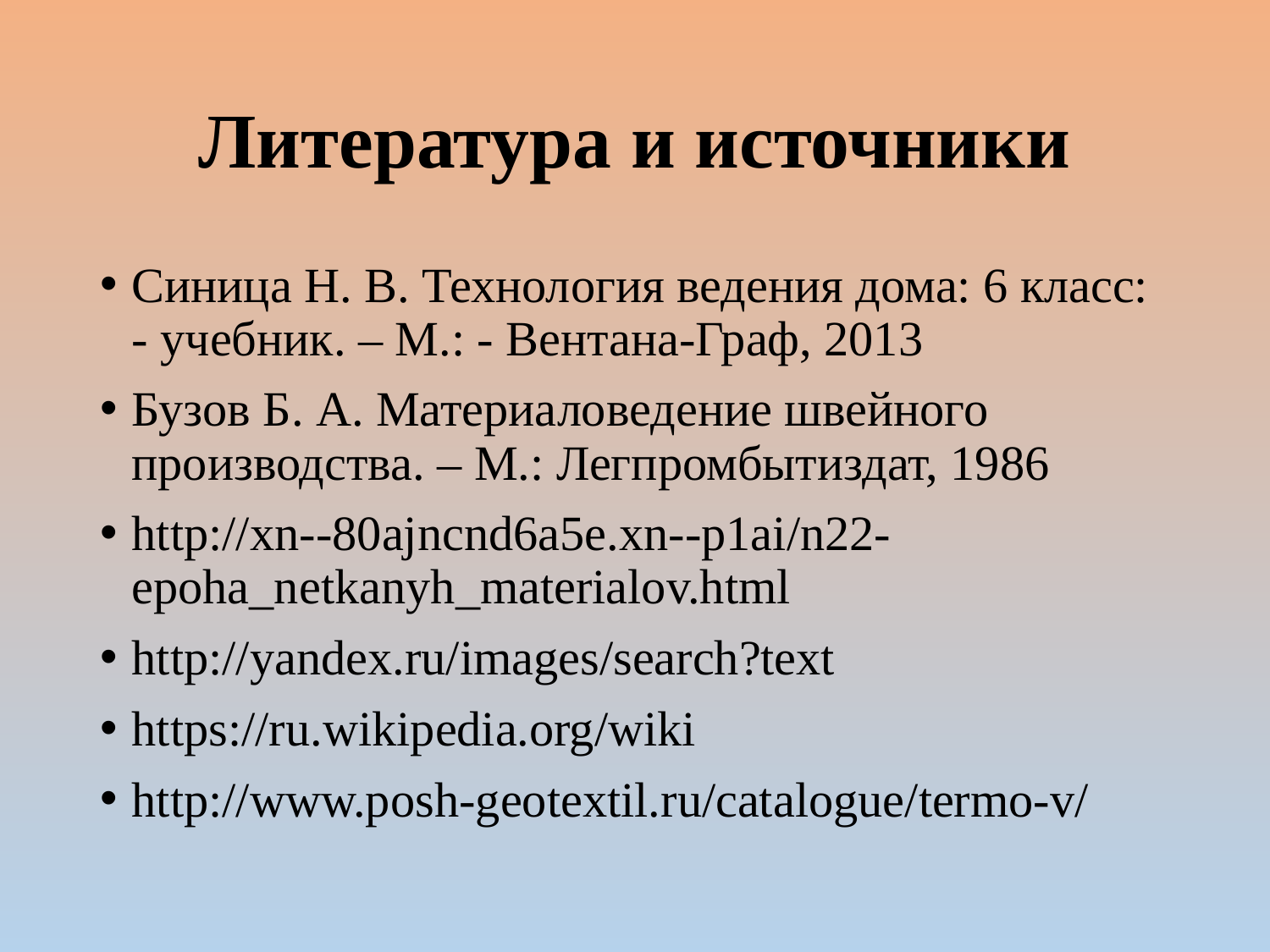

# Литература и источники
Синица Н. В. Технология ведения дома: 6 класс: - учебник. – М.: - Вентана-Граф, 2013
Бузов Б. А. Материаловедение швейного производства. – М.: Легпромбытиздат, 1986
http://xn--80ajncnd6a5e.xn--p1ai/n22-epoha_netkanyh_materialov.html
http://yandex.ru/images/search?text
https://ru.wikipedia.org/wiki
http://www.posh-geotextil.ru/catalogue/termo-v/